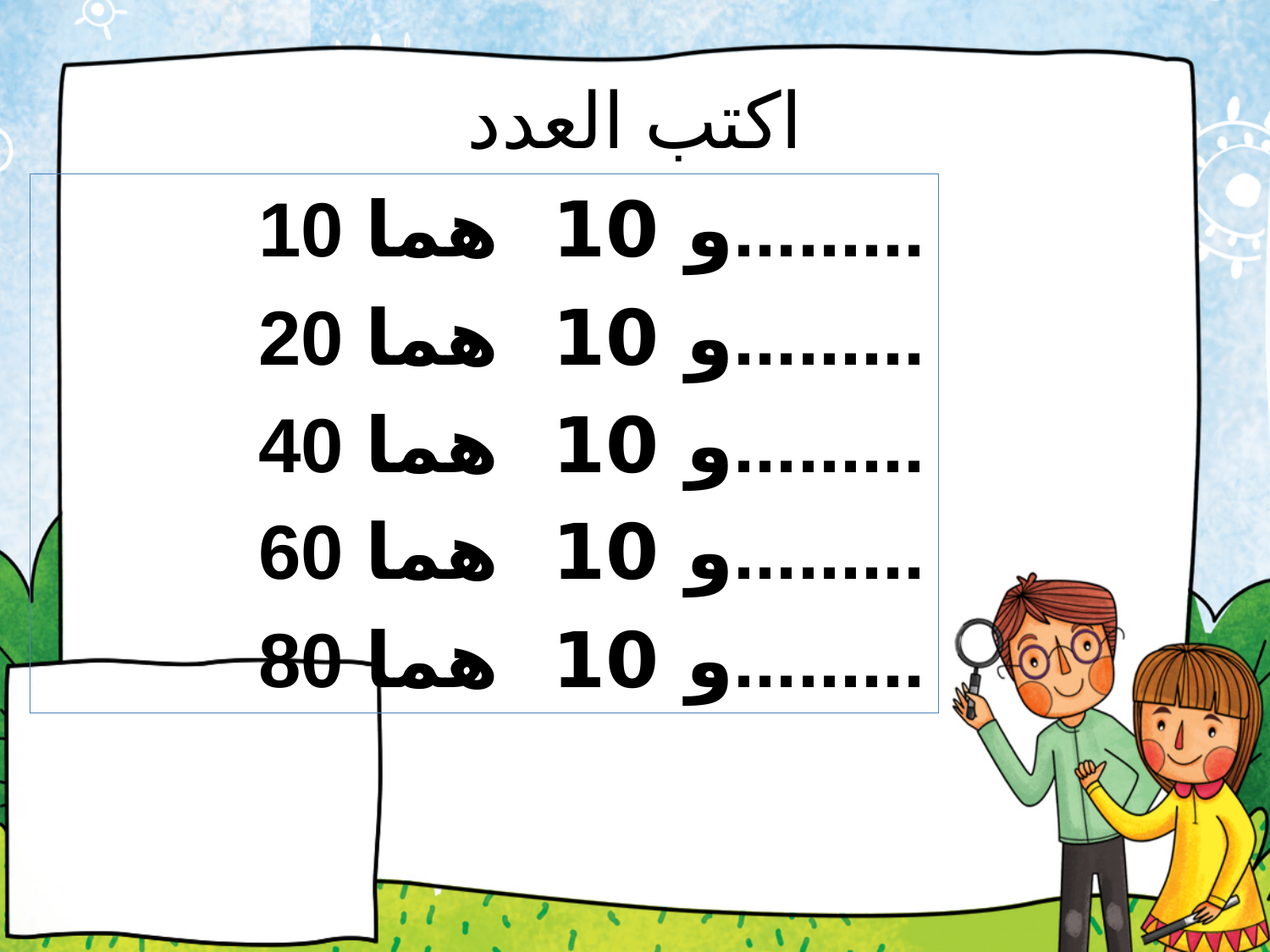

# اكتب العدد
10 و 10  هما.........
20 و 10  هما.........
40 و 10  هما.........
60 و 10  هما.........
80 و 10  هما.........